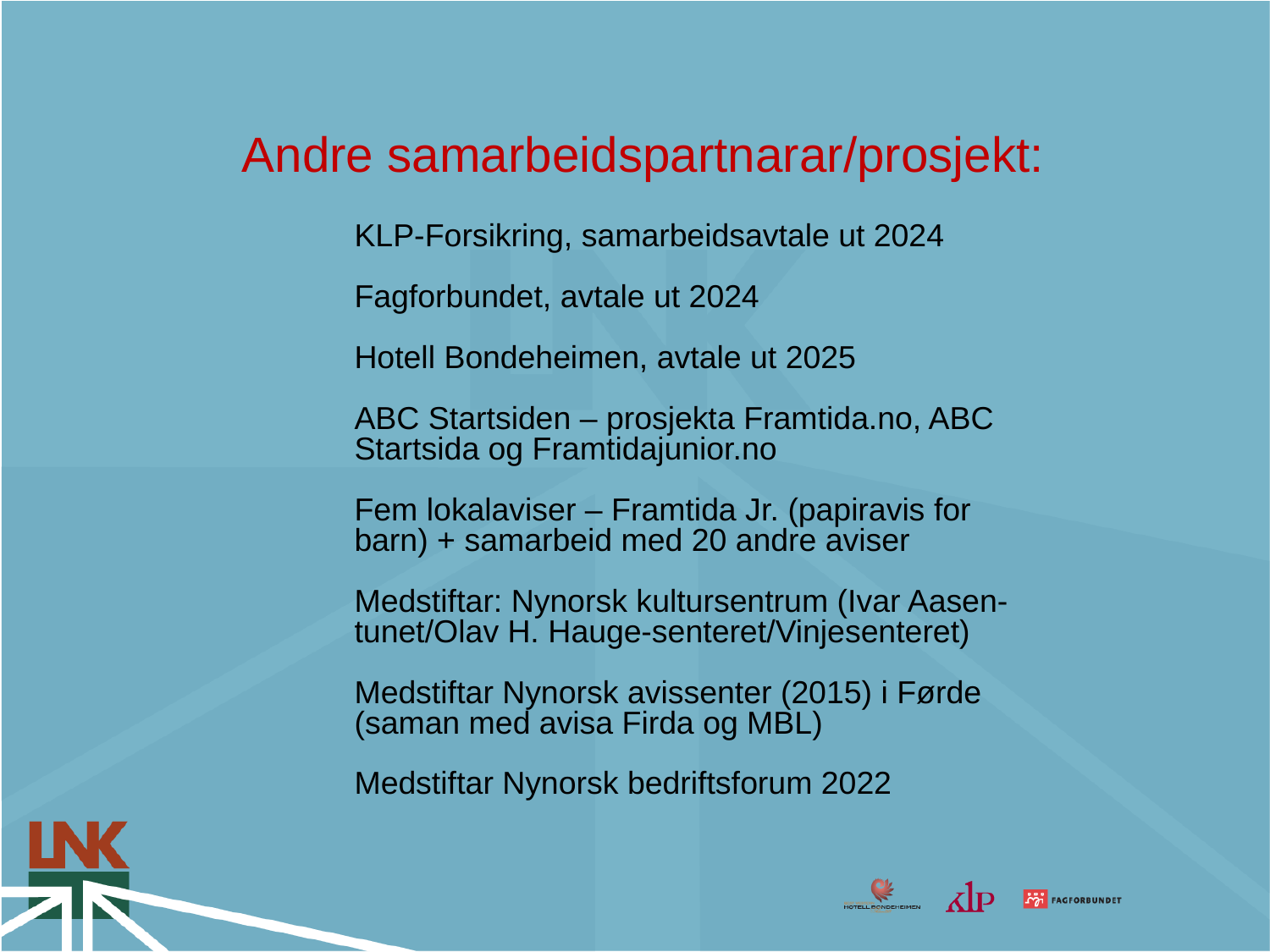

Andre samarbeidspartnarar/prosjekt:
KLP-Forsikring, samarbeidsavtale ut 2024

Fagforbundet, avtale ut 2024

Hotell Bondeheimen, avtale ut 2025

ABC Startsiden – prosjekta Framtida.no, ABC Startsida og Framtidajunior.no

Fem lokalaviser – Framtida Jr. (papiravis for barn) + samarbeid med 20 andre aviser

Medstiftar: Nynorsk kultursentrum (Ivar Aasen-tunet/Olav H. Hauge-senteret/Vinjesenteret)

Medstiftar Nynorsk avissenter (2015) i Førde (saman med avisa Firda og MBL)

Medstiftar Nynorsk bedriftsforum 2022